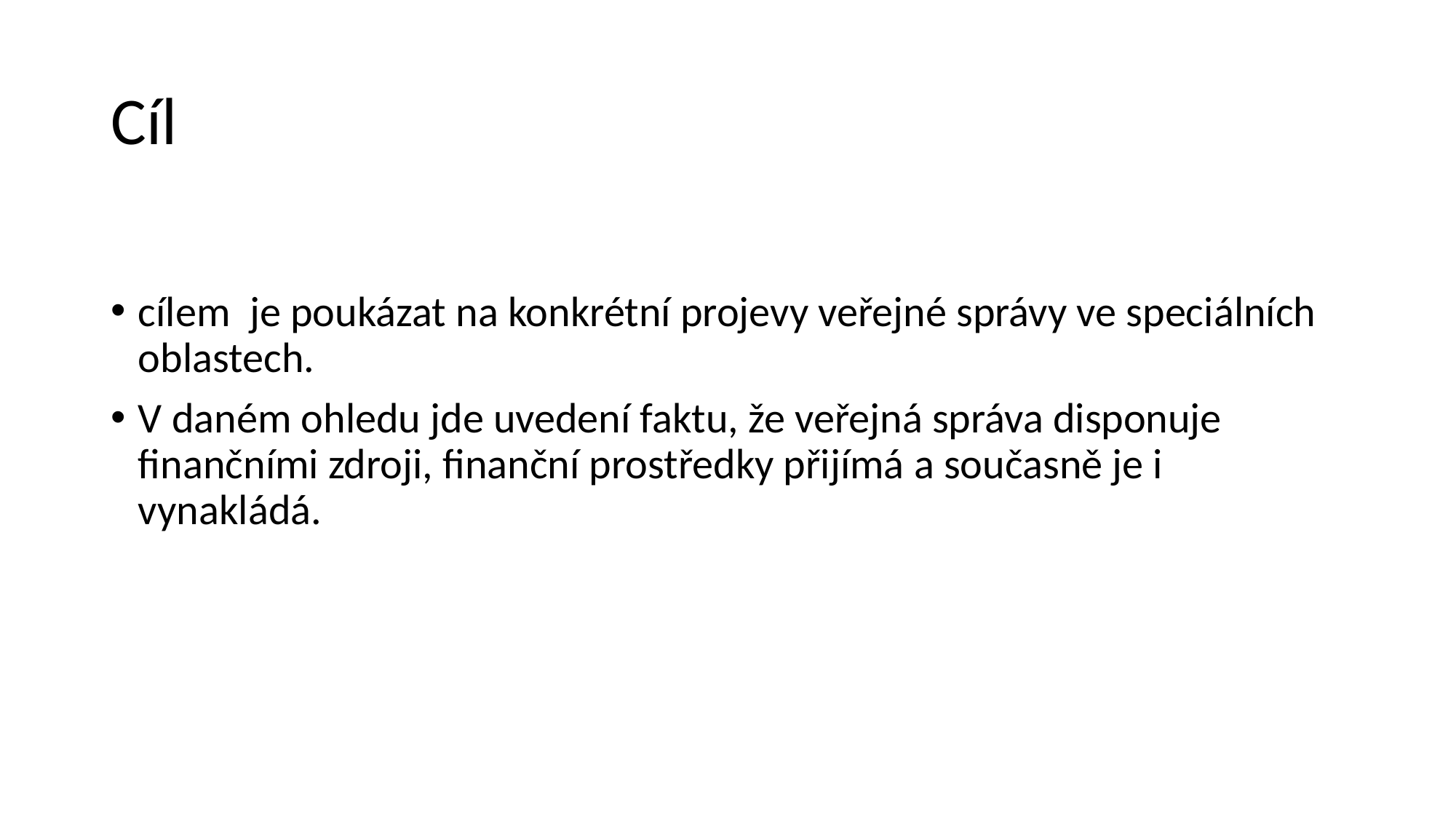

# Cíl

cílem  je poukázat na konkrétní projevy veřejné správy ve speciálních oblastech.
V daném ohledu jde uvedení faktu, že veřejná správa disponuje finančními zdroji, finanční prostředky přijímá a současně je i vynakládá.